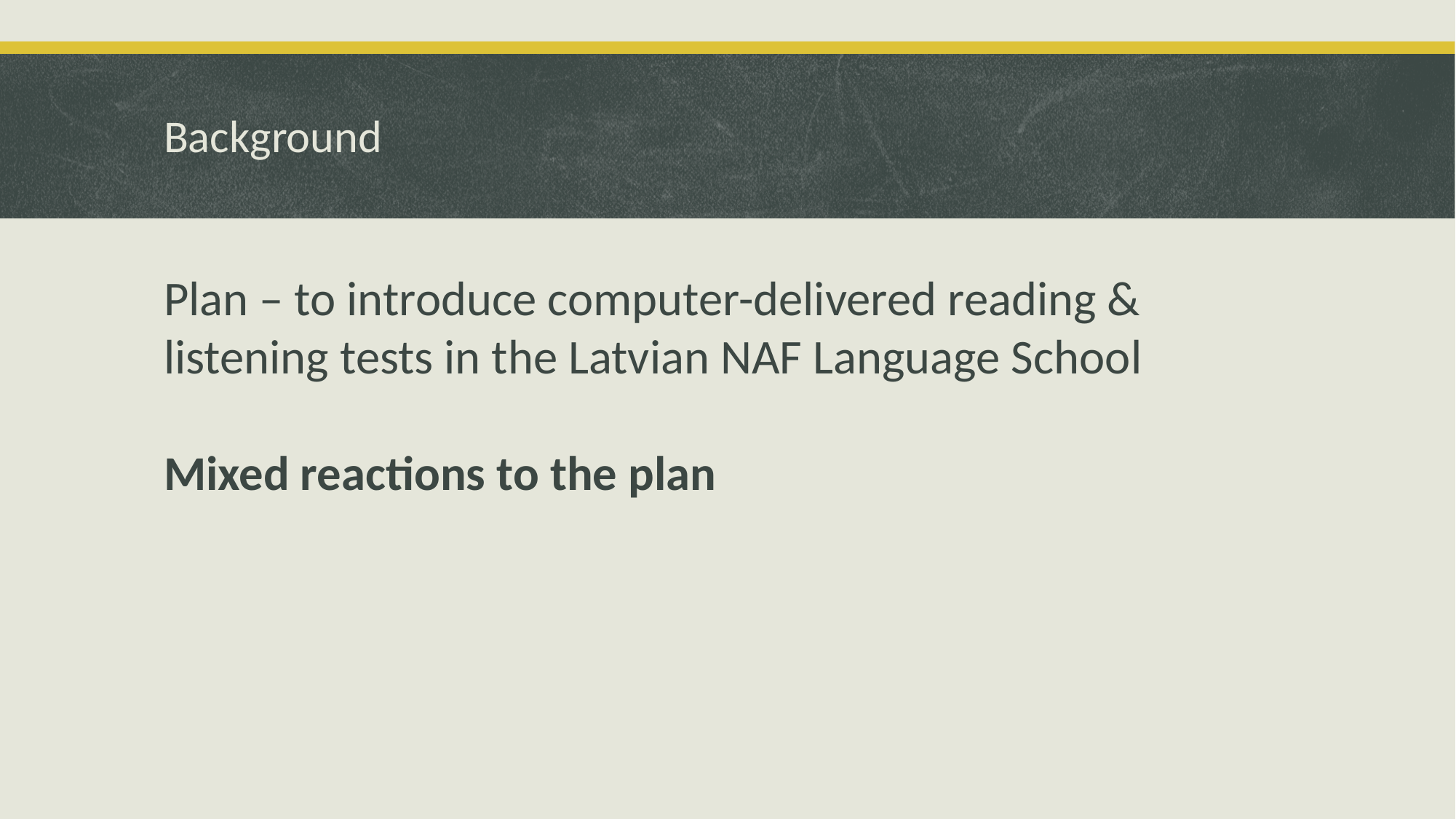

# Background
Plan – to introduce computer-delivered reading & listening tests in the Latvian NAF Language School
Mixed reactions to the plan